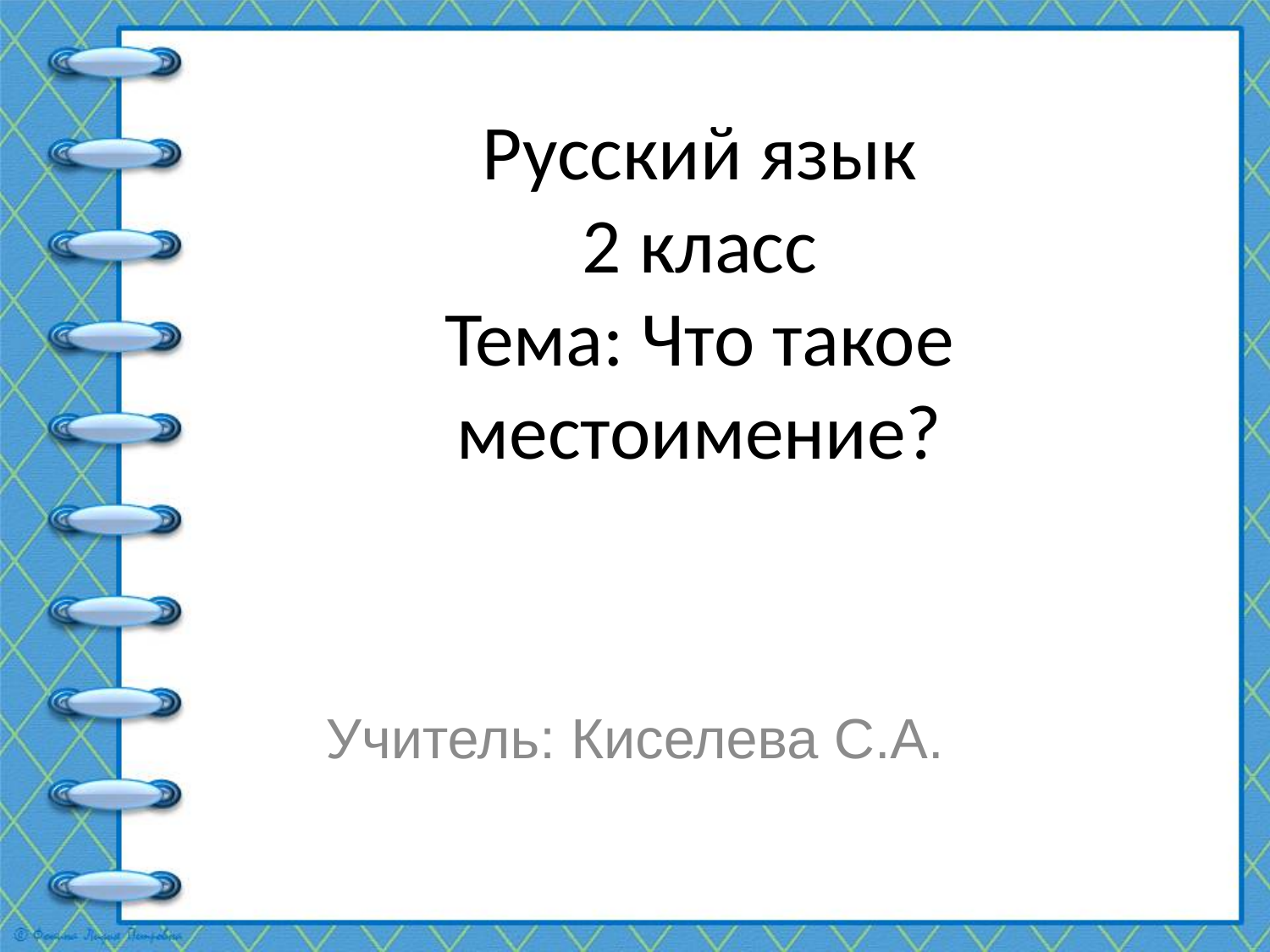

# Русский язык 2 класс Тема: Что такое местоимение?
Учитель: Киселева С.А.